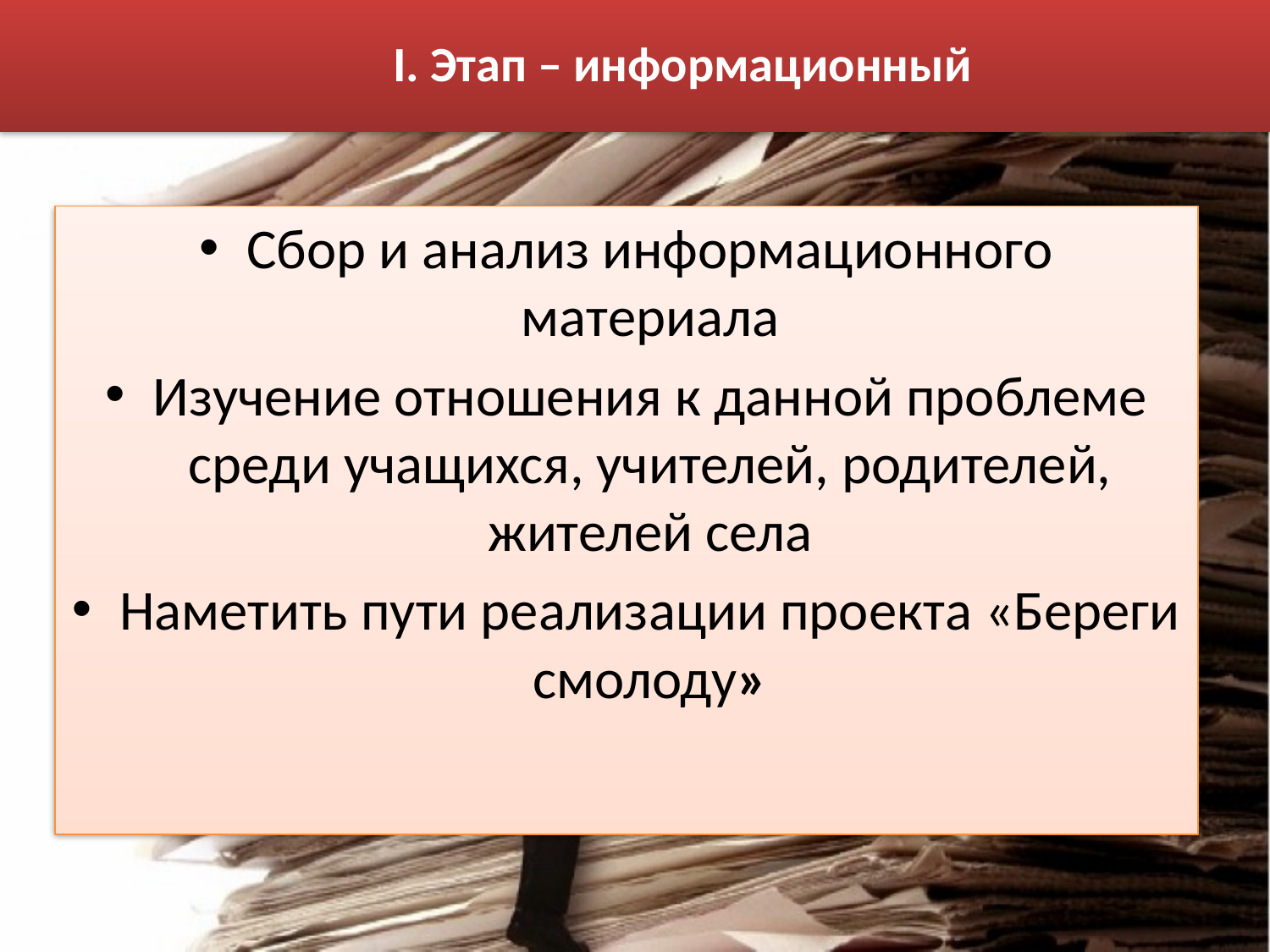

I. Этап – информационный
Сбор и анализ информационного материала
Изучение отношения к данной проблеме среди учащихся, учителей, родителей, жителей села
Наметить пути реализации проекта «Береги смолоду»